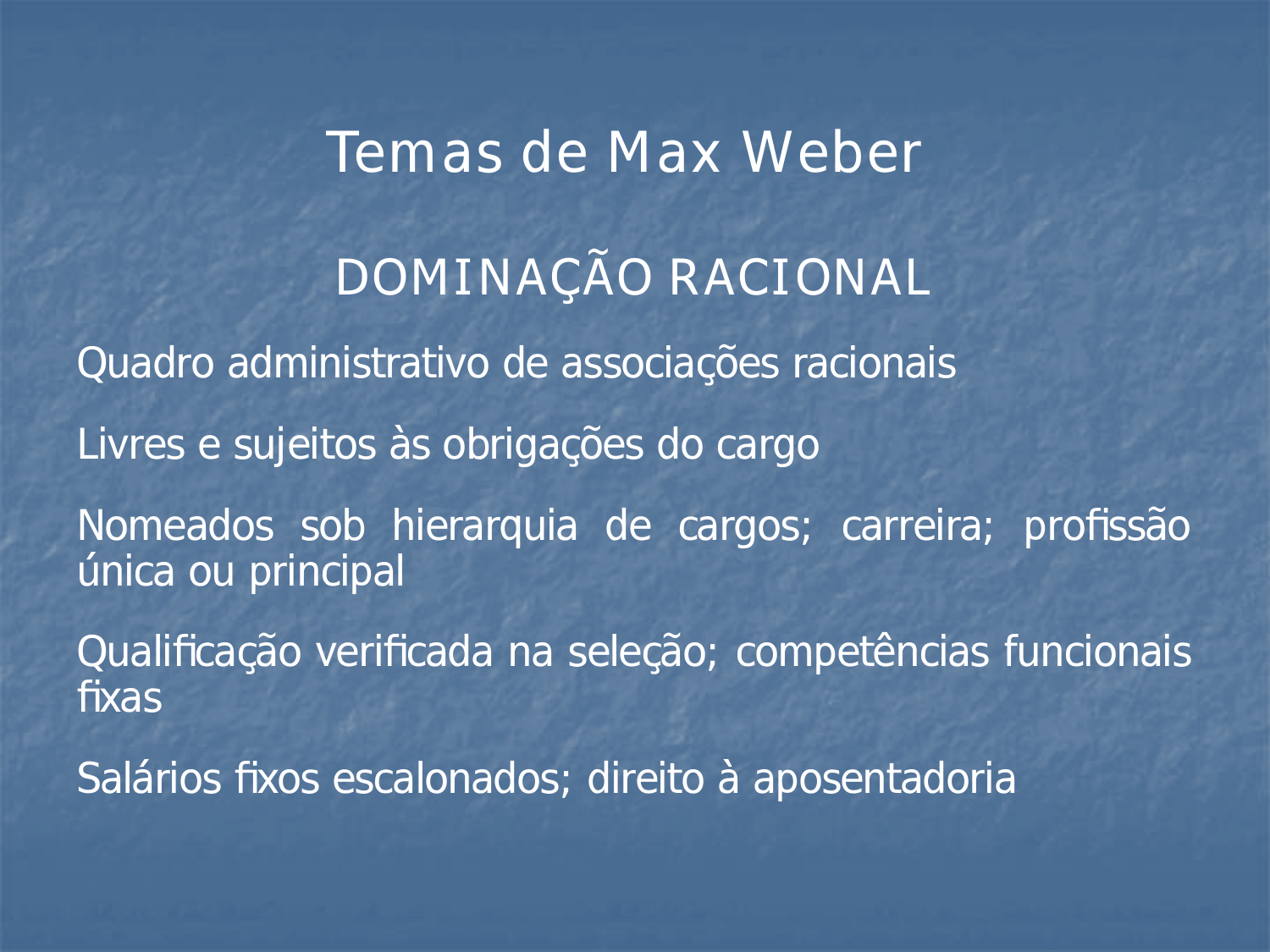

Temas de Max Weber
DOMINAÇÃO RACIONAL

Quadro administrativo de associações racionais

Livres e sujeitos às obrigações do cargo

Nomeados sob hierarquia de cargos; carreira; profissão única ou principal

Qualificação verificada na seleção; competências funcionais fixas

Salários fixos escalonados; direito à aposentadoria